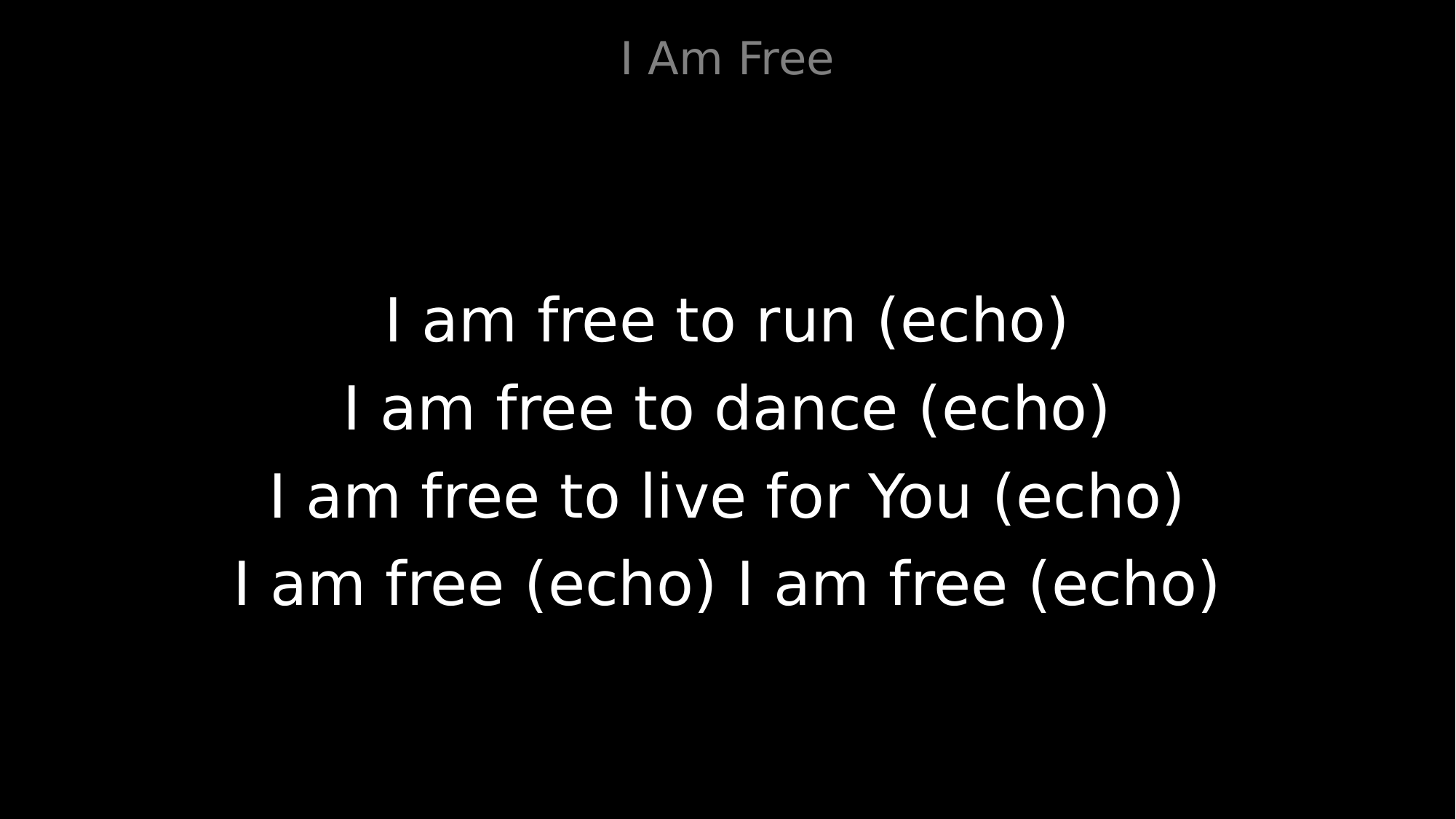

I Am Free
I am free to run (echo)
I am free to dance (echo)
I am free to live for You (echo)
I am free (echo) I am free (echo)